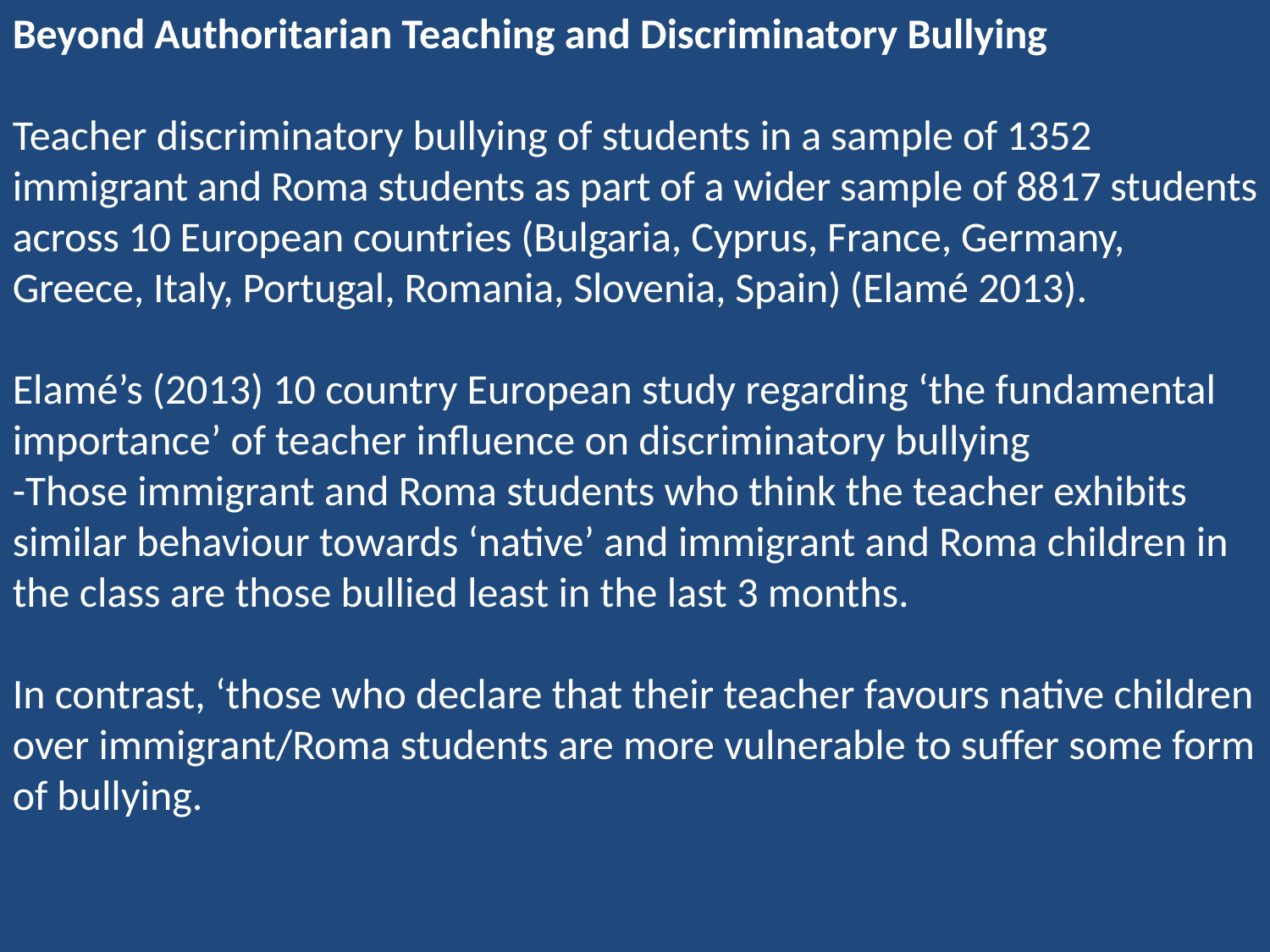

Beyond Authoritarian Teaching and Discriminatory Bullying

Teacher discriminatory bullying of students in a sample of 1352 immigrant and Roma students as part of a wider sample of 8817 students across 10 European countries (Bulgaria, Cyprus, France, Germany, Greece, Italy, Portugal, Romania, Slovenia, Spain) (Elamé 2013).

Elamé’s (2013) 10 country European study regarding ‘the fundamental importance’ of teacher influence on discriminatory bullying
-Those immigrant and Roma students who think the teacher exhibits similar behaviour towards ‘native’ and immigrant and Roma children in the class are those bullied least in the last 3 months.

In contrast, ‘those who declare that their teacher favours native children over immigrant/Roma students are more vulnerable to suffer some form of bullying.